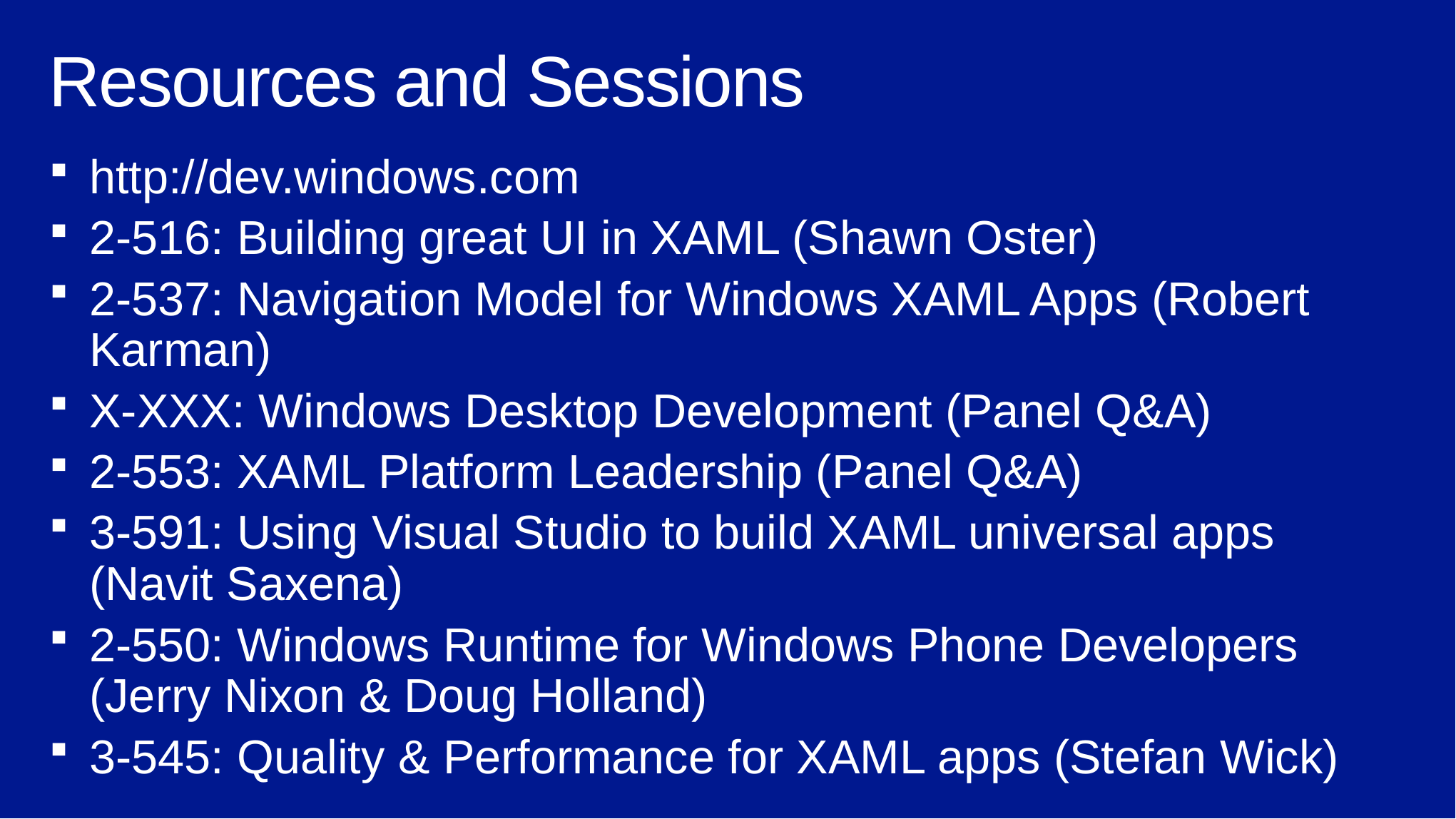

# Resources and Sessions
http://dev.windows.com
2-516: Building great UI in XAML (Shawn Oster)
2-537: Navigation Model for Windows XAML Apps (Robert Karman)
X-XXX: Windows Desktop Development (Panel Q&A)
2-553: XAML Platform Leadership (Panel Q&A)
3-591: Using Visual Studio to build XAML universal apps (Navit Saxena)
2-550: Windows Runtime for Windows Phone Developers (Jerry Nixon & Doug Holland)
3-545: Quality & Performance for XAML apps (Stefan Wick)